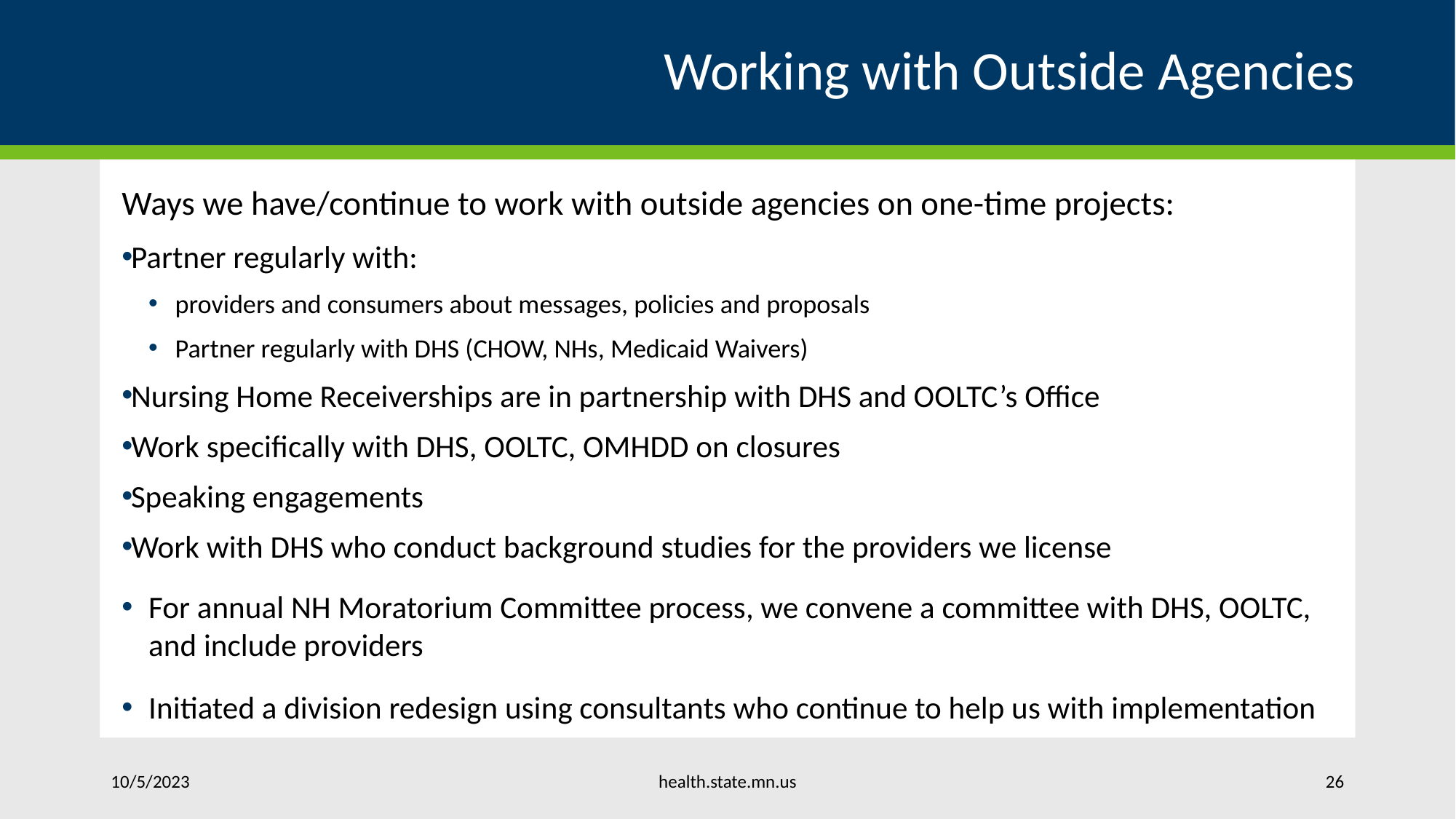

# Working with Outside Agencies
Ways we have/continue to work with outside agencies on one-time projects:
Partner regularly with:
providers and consumers about messages, policies and proposals
Partner regularly with DHS (CHOW, NHs, Medicaid Waivers)
Nursing Home Receiverships are in partnership with DHS and OOLTC’s Office
Work specifically with DHS, OOLTC, OMHDD on closures
Speaking engagements
Work with DHS who conduct background studies for the providers we license
For annual NH Moratorium Committee process, we convene a committee with DHS, OOLTC, and include providers
Initiated a division redesign using consultants who continue to help us with implementation

health.state.mn.us
10/5/2023
26